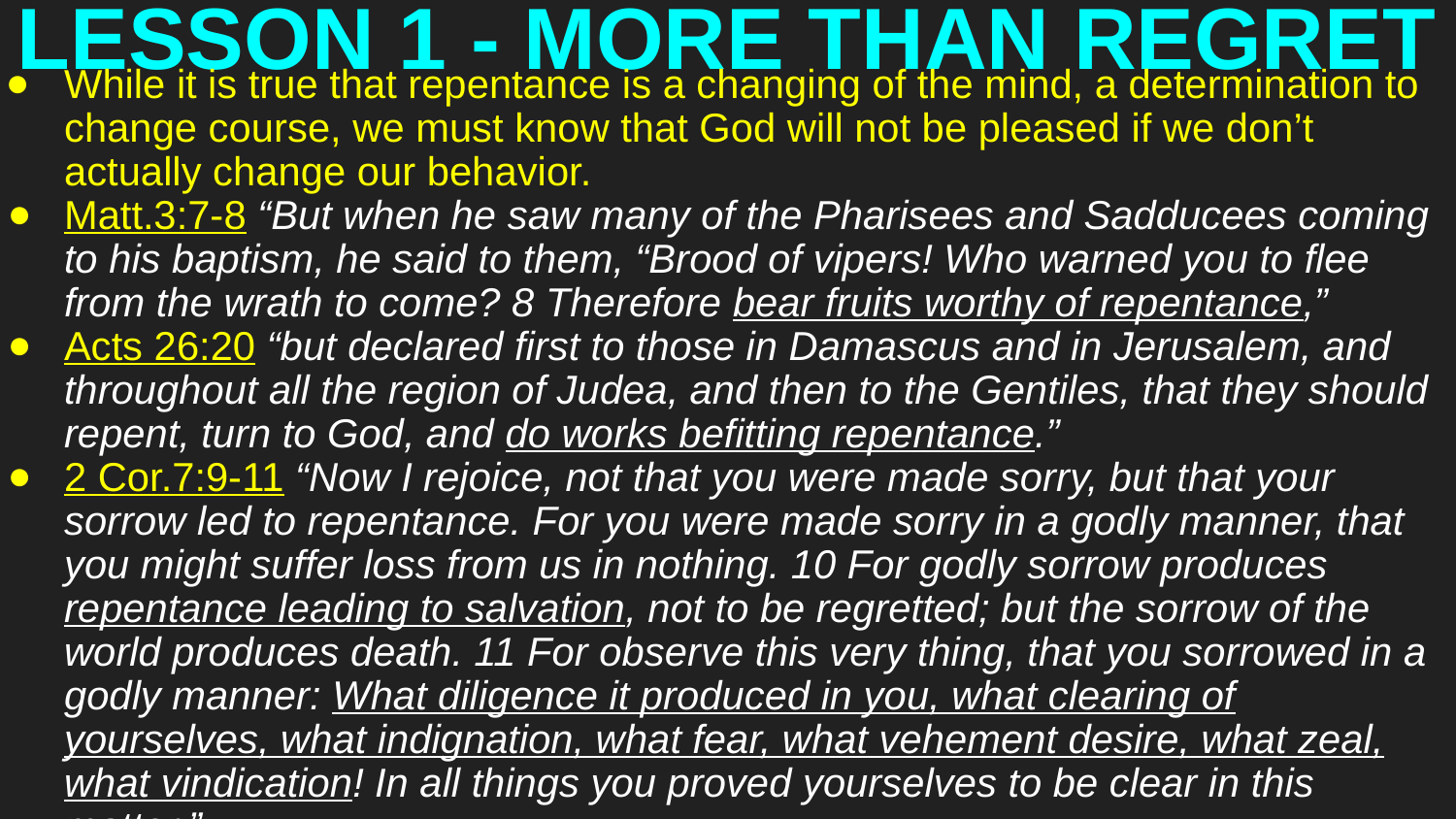

# LESSON 1 - MORE THAN REGRET
While it is true that repentance is a changing of the mind, a determination to change course, we must know that God will not be pleased if we don’t actually change our behavior.
Matt.3:7-8 “But when he saw many of the Pharisees and Sadducees coming to his baptism, he said to them, “Brood of vipers! Who warned you to flee from the wrath to come? 8 Therefore bear fruits worthy of repentance,”
Acts 26:20 “but declared first to those in Damascus and in Jerusalem, and throughout all the region of Judea, and then to the Gentiles, that they should repent, turn to God, and do works befitting repentance.”
2 Cor.7:9-11 “Now I rejoice, not that you were made sorry, but that your sorrow led to repentance. For you were made sorry in a godly manner, that you might suffer loss from us in nothing. 10 For godly sorrow produces repentance leading to salvation, not to be regretted; but the sorrow of the world produces death. 11 For observe this very thing, that you sorrowed in a godly manner: What diligence it produced in you, what clearing of yourselves, what indignation, what fear, what vehement desire, what zeal, what vindication! In all things you proved yourselves to be clear in this matter.”